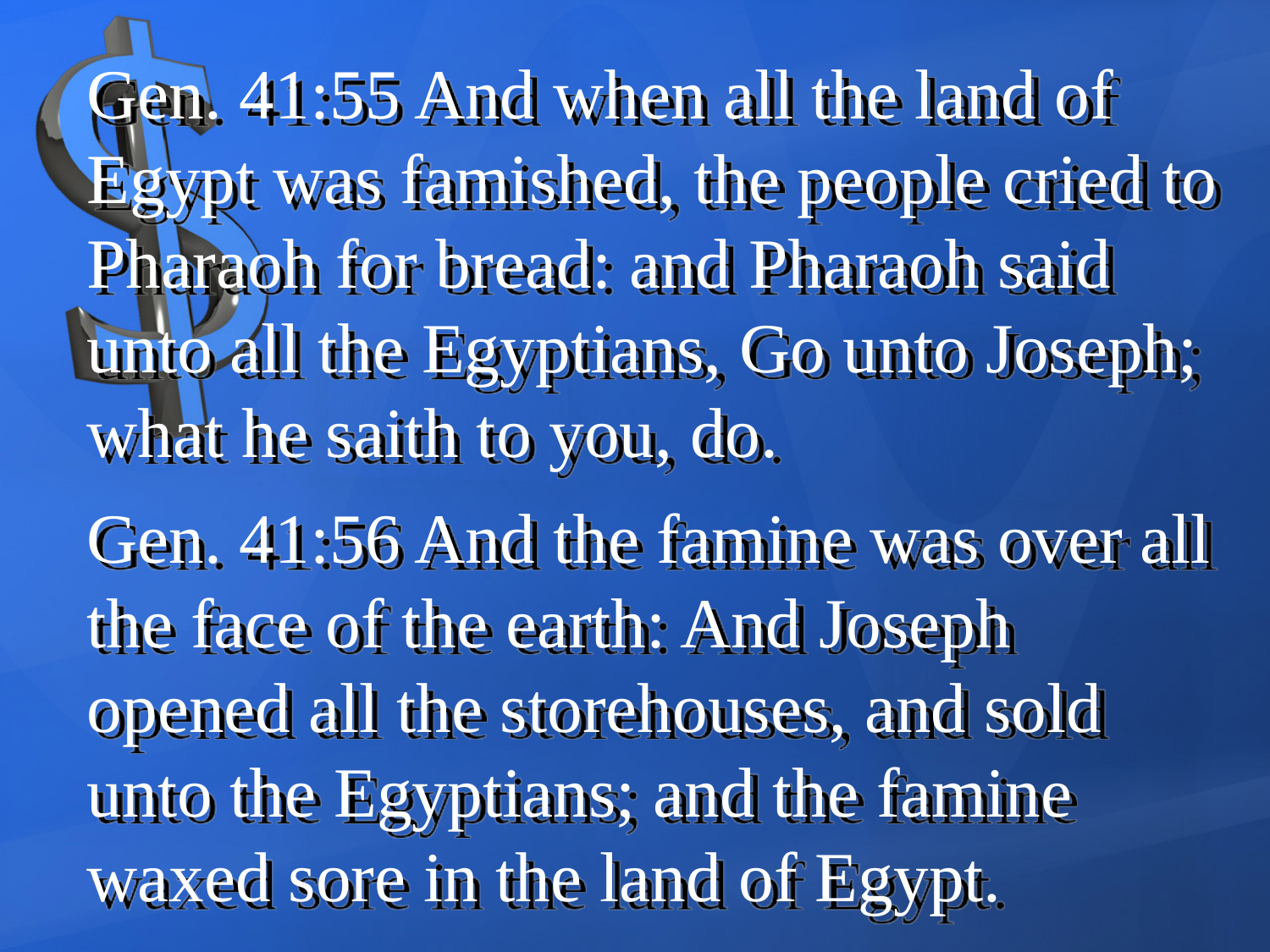

Gen. 41:55 And when all the land of Egypt was famished, the people cried to Pharaoh for bread: and Pharaoh said unto all the Egyptians, Go unto Joseph; what he saith to you, do.
Gen. 41:56 And the famine was over all the face of the earth: And Joseph opened all the storehouses, and sold unto the Egyptians; and the famine waxed sore in the land of Egypt.